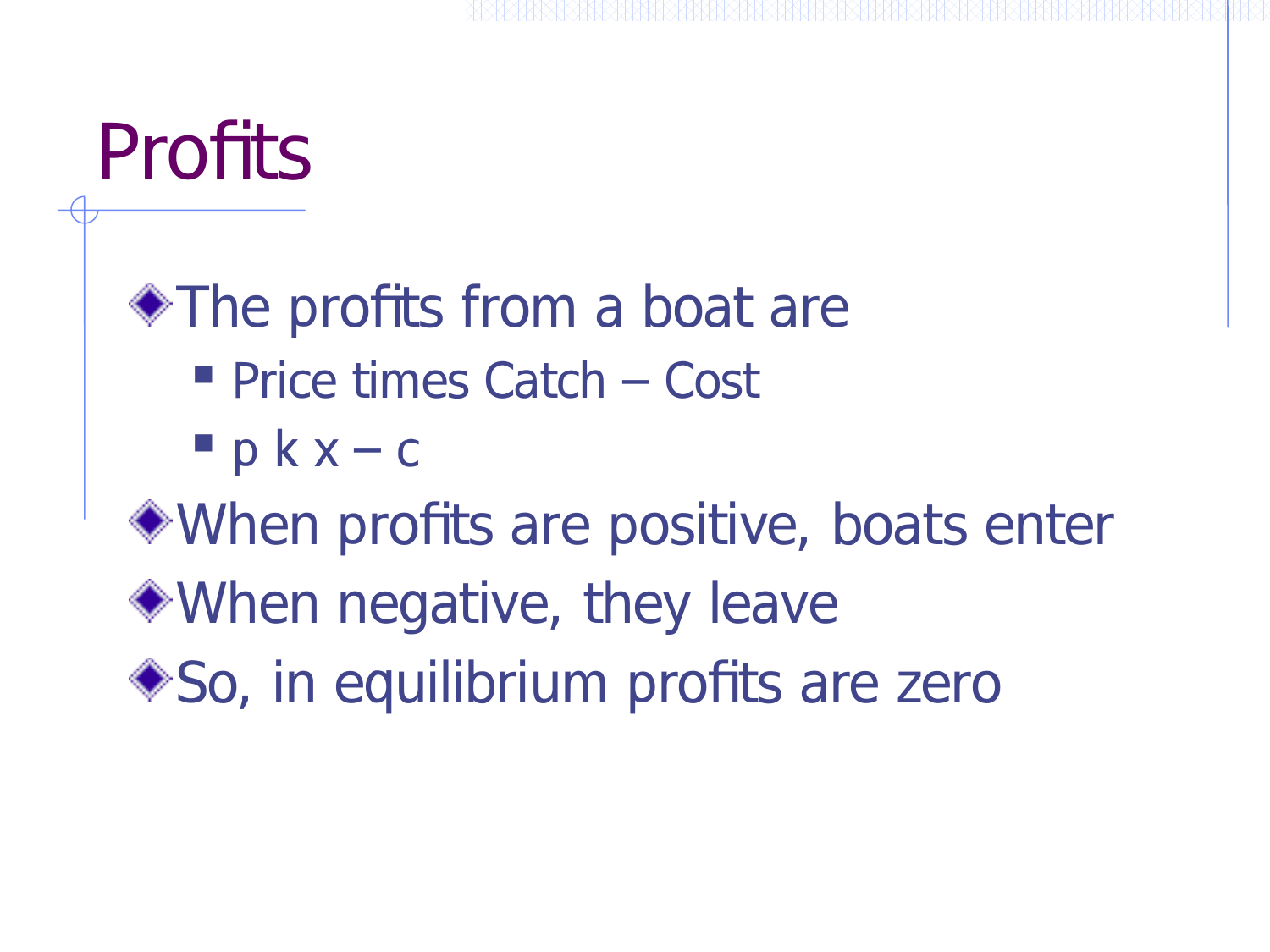

# Profits
The profits from a boat are
Price times Catch – Cost
p k x – c
When profits are positive, boats enter
When negative, they leave
So, in equilibrium profits are zero